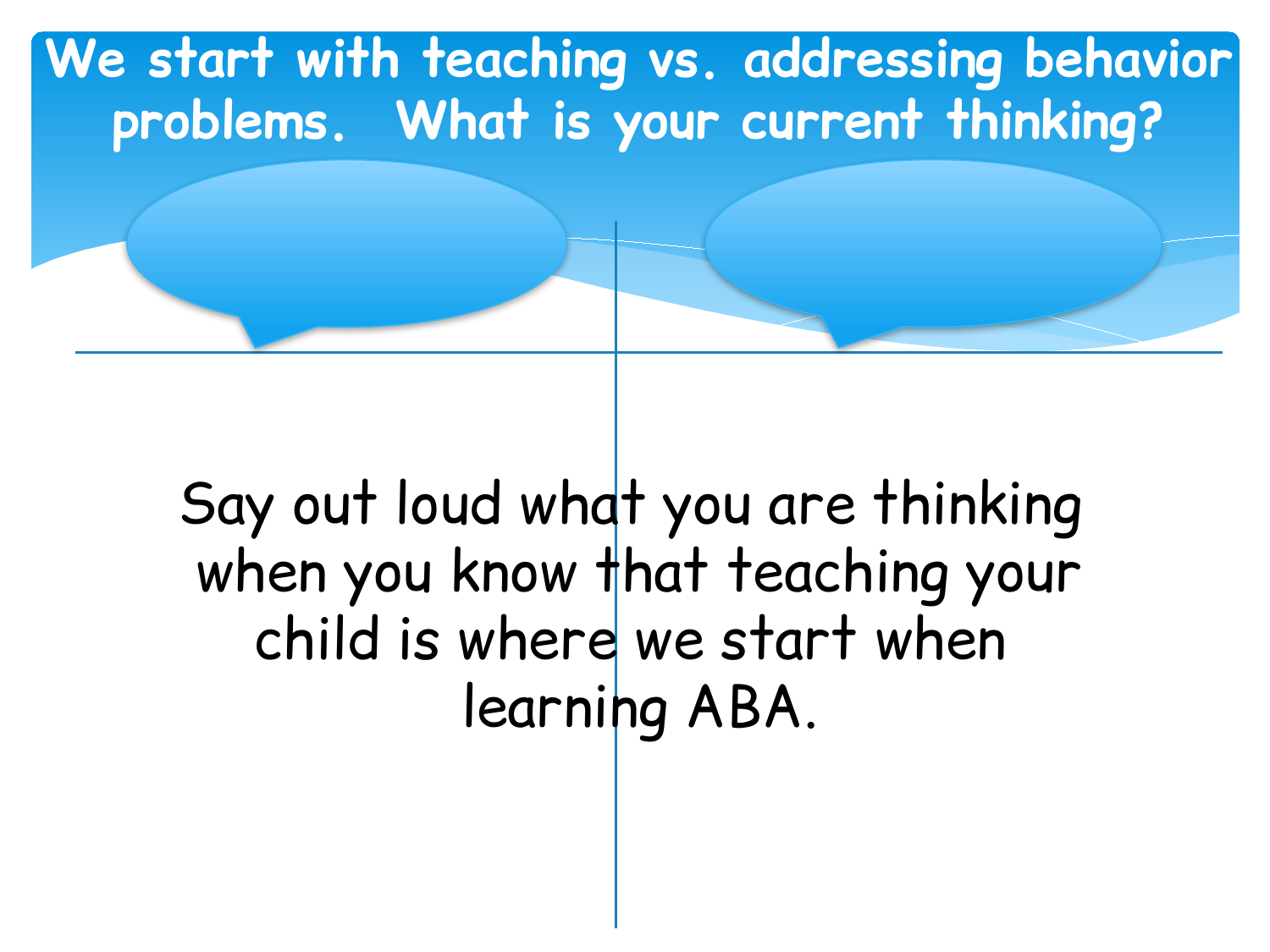

# We start with teaching vs. addressing behavior problems.  What is your current thinking?

Say out loud what you are thinking
when you know that teaching your
child is where we start when
learning ABA.